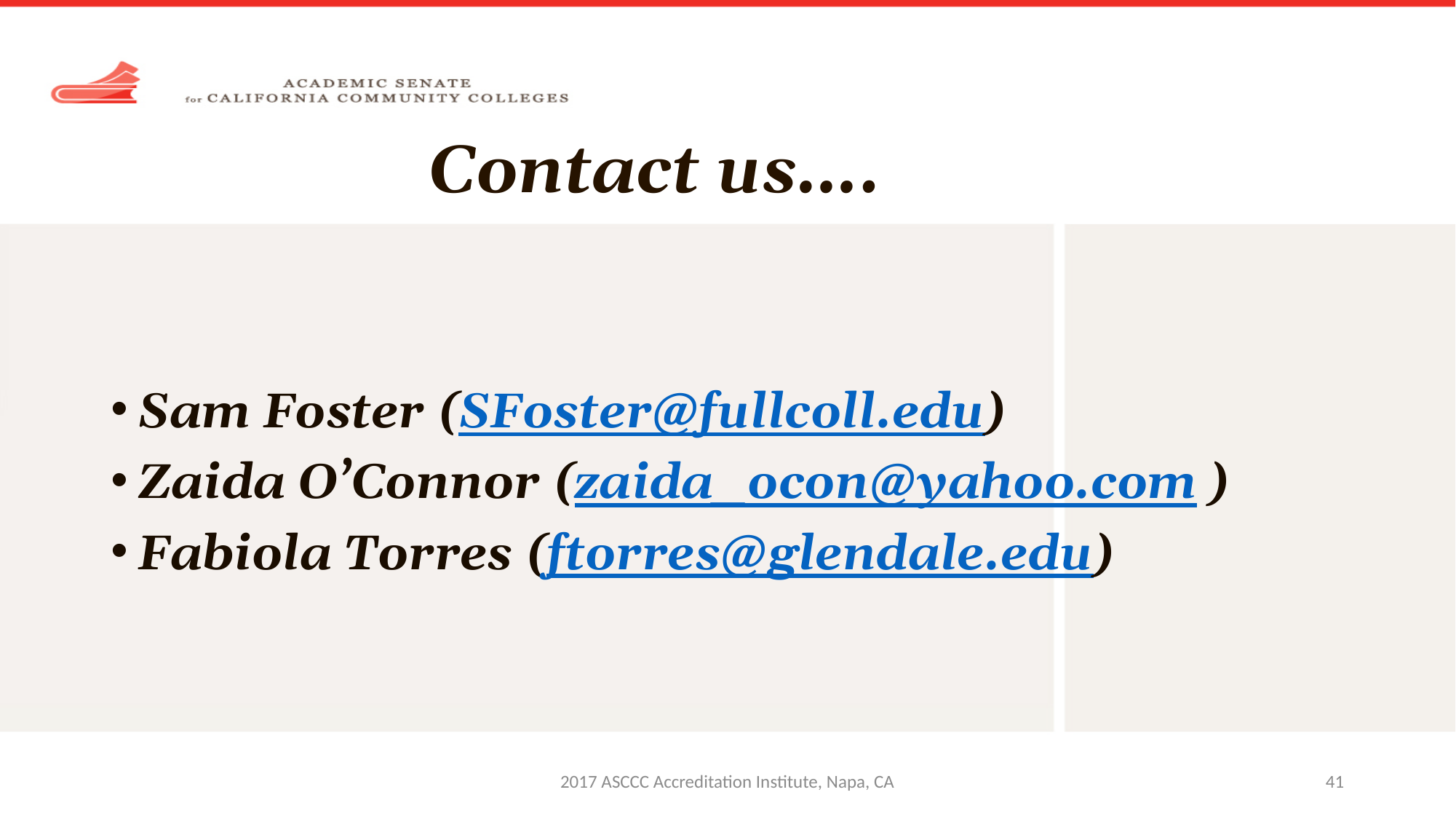

# Contact us….
Sam Foster (SFoster@fullcoll.edu)
Zaida O’Connor (zaida_ocon@yahoo.com )
Fabiola Torres (ftorres@glendale.edu)
2017 ASCCC Accreditation Institute, Napa, CA
41